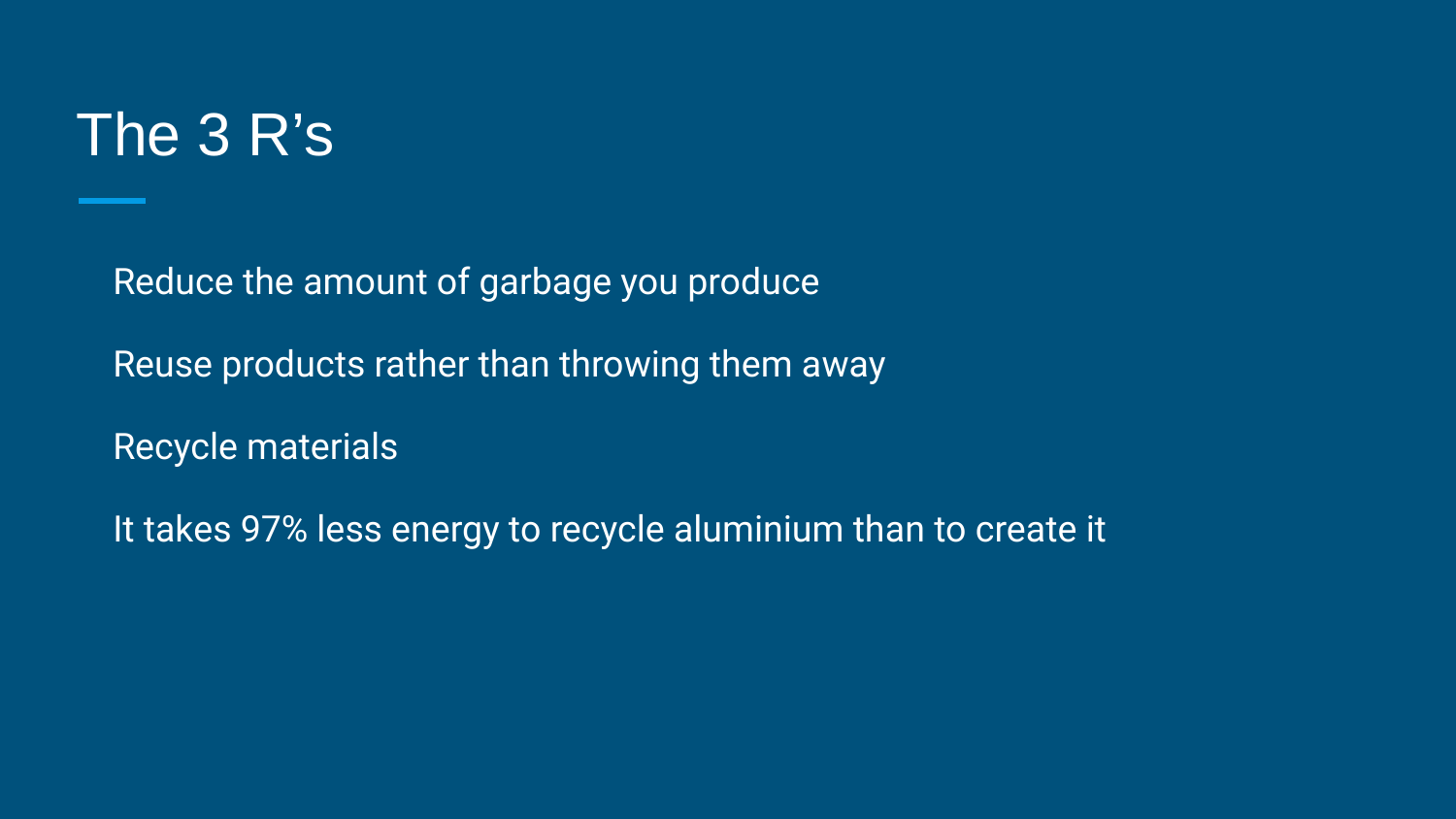

# The 3 R’s
Reduce the amount of garbage you produce
Reuse products rather than throwing them away
Recycle materials
It takes 97% less energy to recycle aluminium than to create it